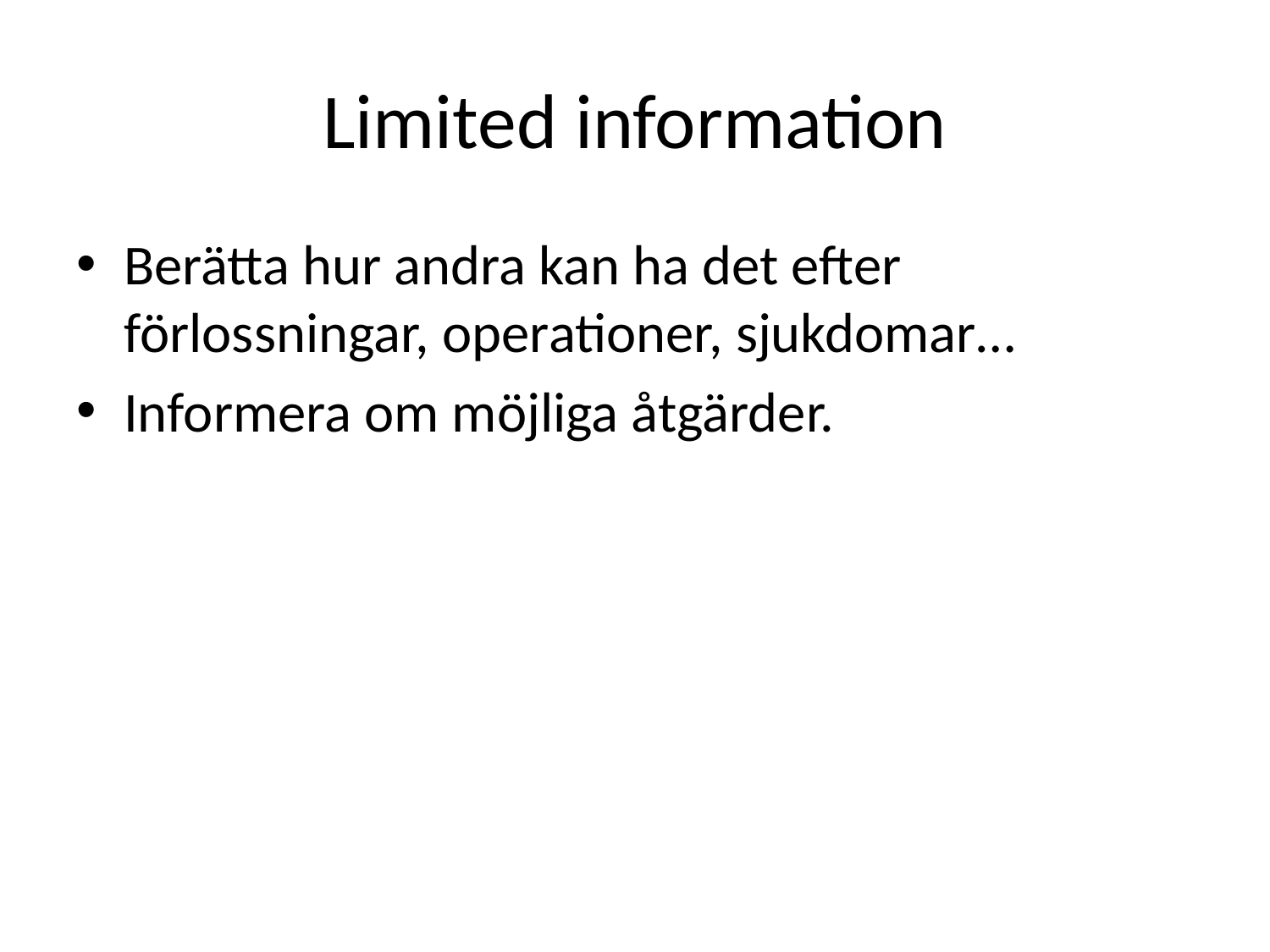

# Limited information
Berätta hur andra kan ha det efter förlossningar, operationer, sjukdomar…
Informera om möjliga åtgärder.